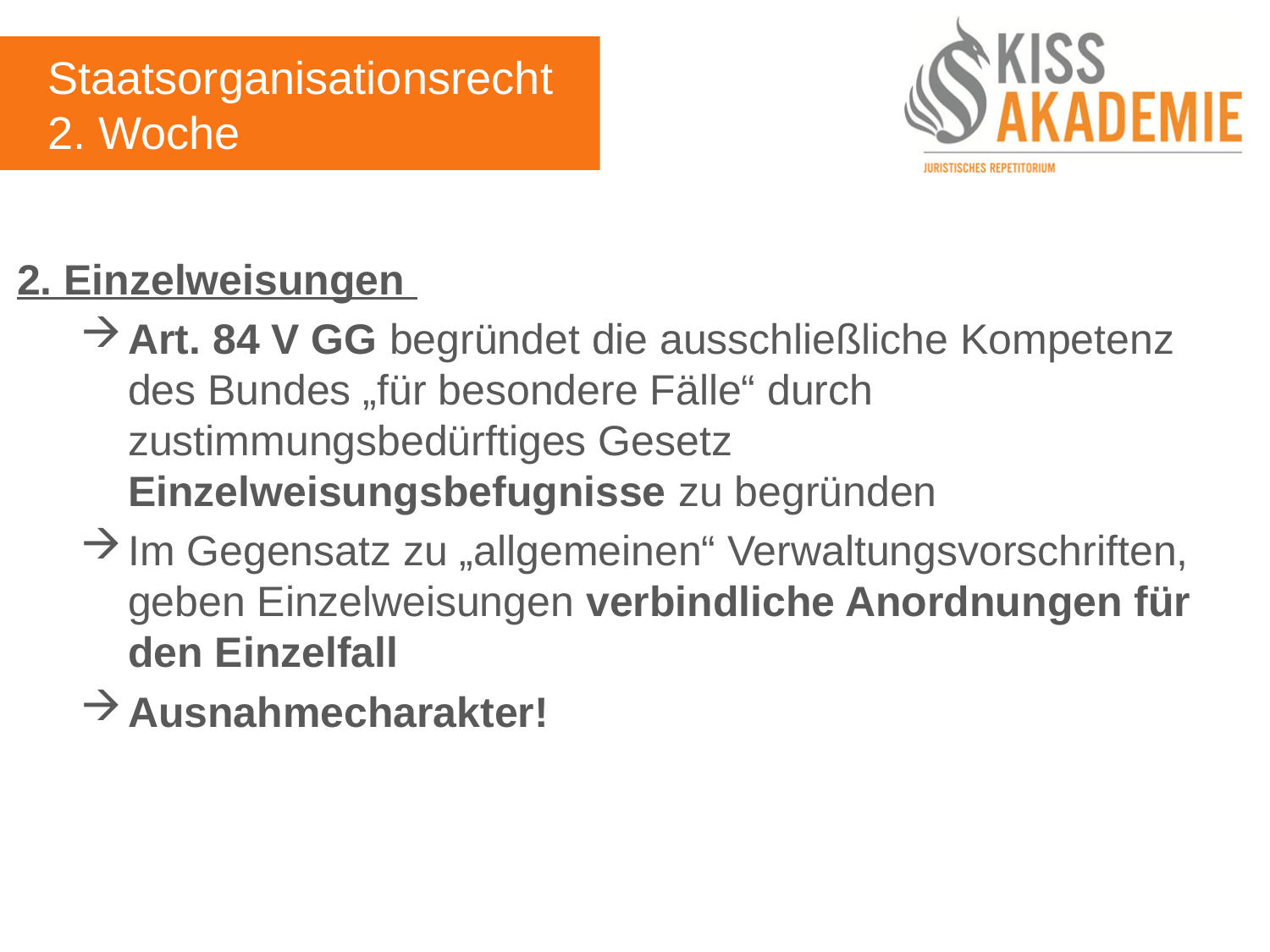

Staatsorganisationsrecht
2. Woche
2. Einzelweisungen
Art. 84 V GG begründet die ausschließliche Kompetenz des Bundes „für besondere Fälle“ durch zustimmungsbedürftiges Gesetz Einzelweisungsbefugnisse zu begründen
Im Gegensatz zu „allgemeinen“ Verwaltungsvorschriften, geben Einzelweisungen verbindliche Anordnungen für den Einzelfall
Ausnahmecharakter!